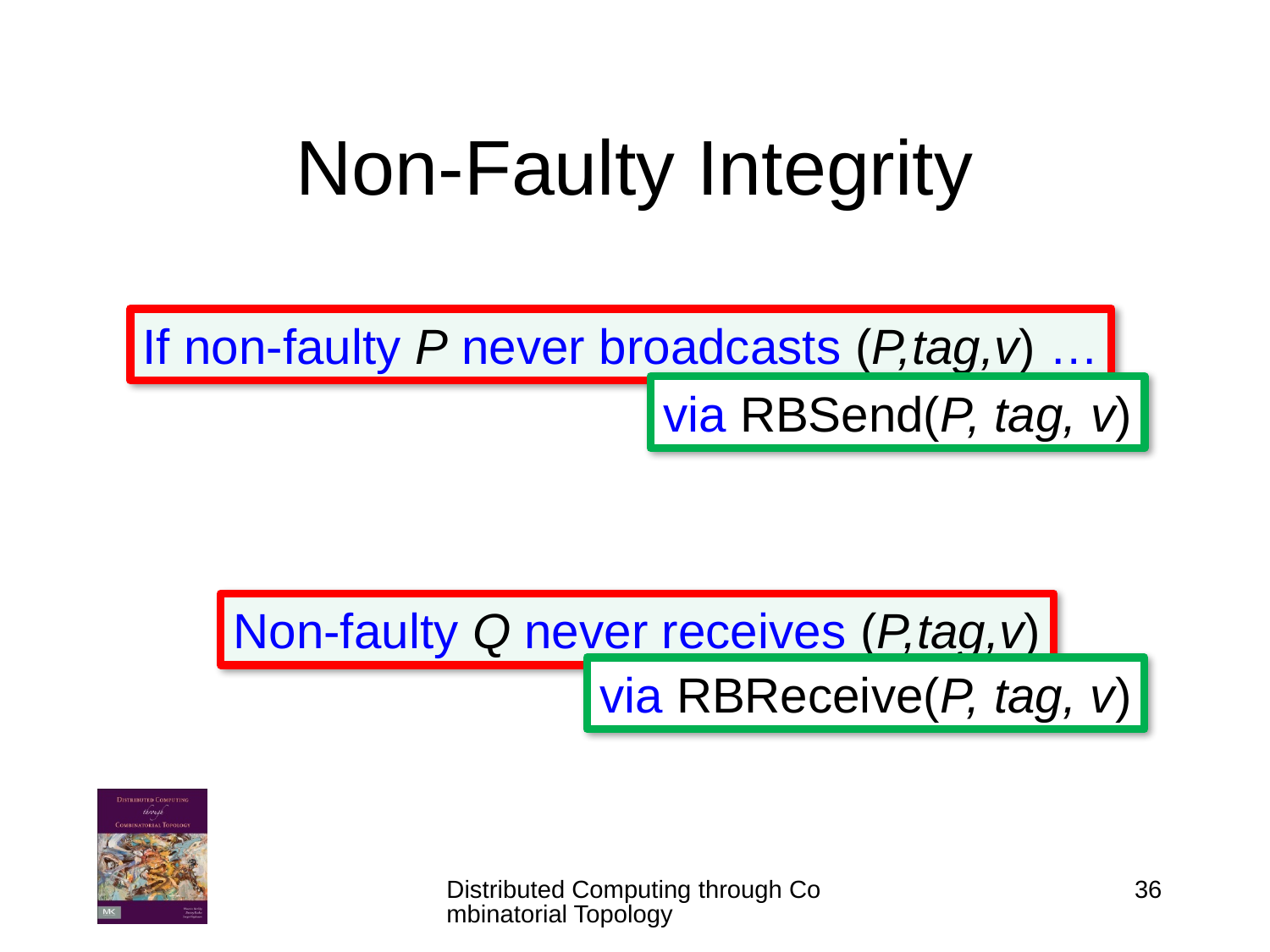

# Non-Faulty Integrity
If non-faulty P never broadcasts (P,tag,v) …
via RBSend(P, tag, v)
Non-faulty Q never receives (P,tag,v)
via RBReceive(P, tag, v)
Distributed Computing through Combinatorial Topology
36